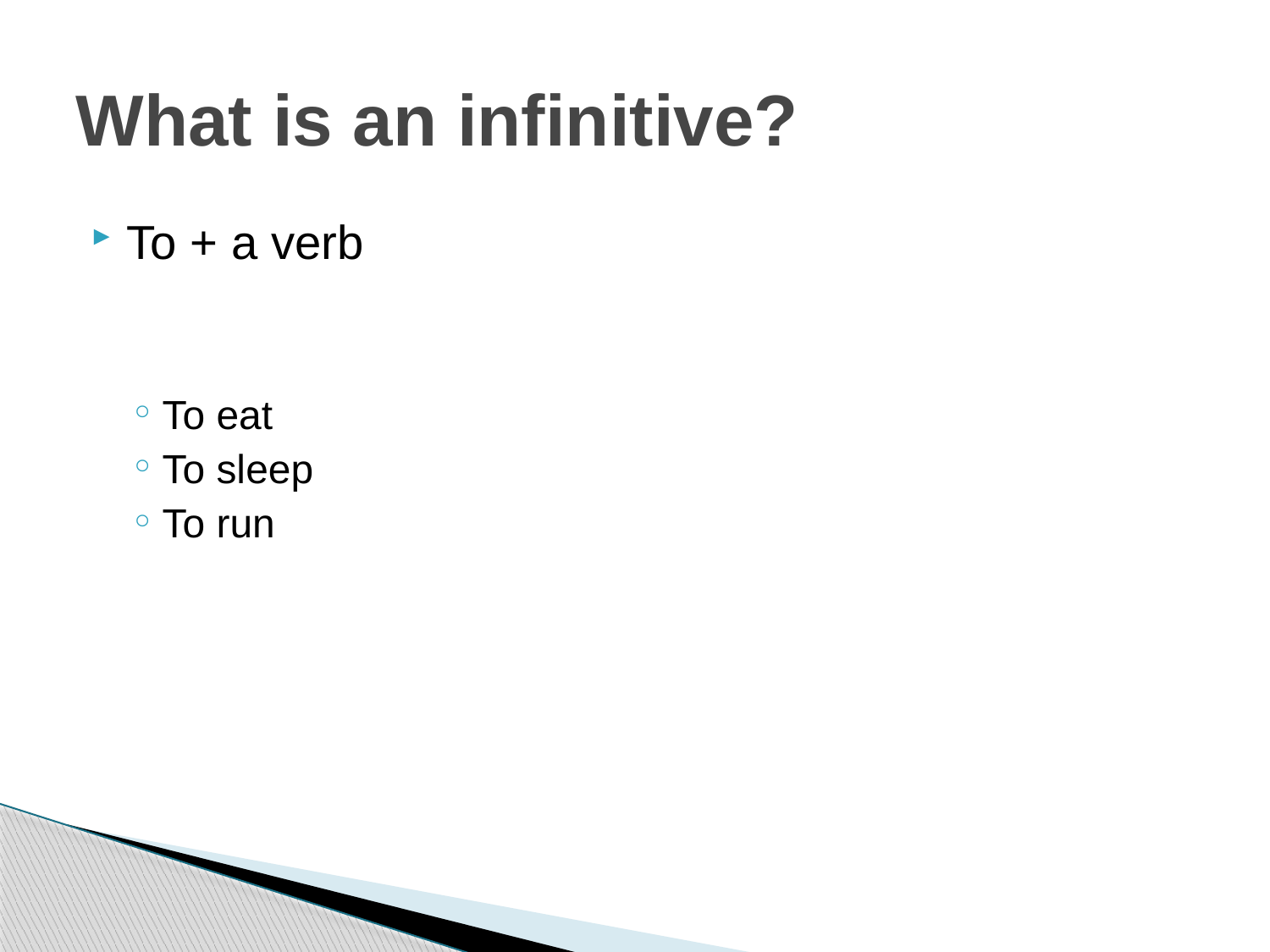

# What is an infinitive?
To + a verb
To eat
To sleep
To run